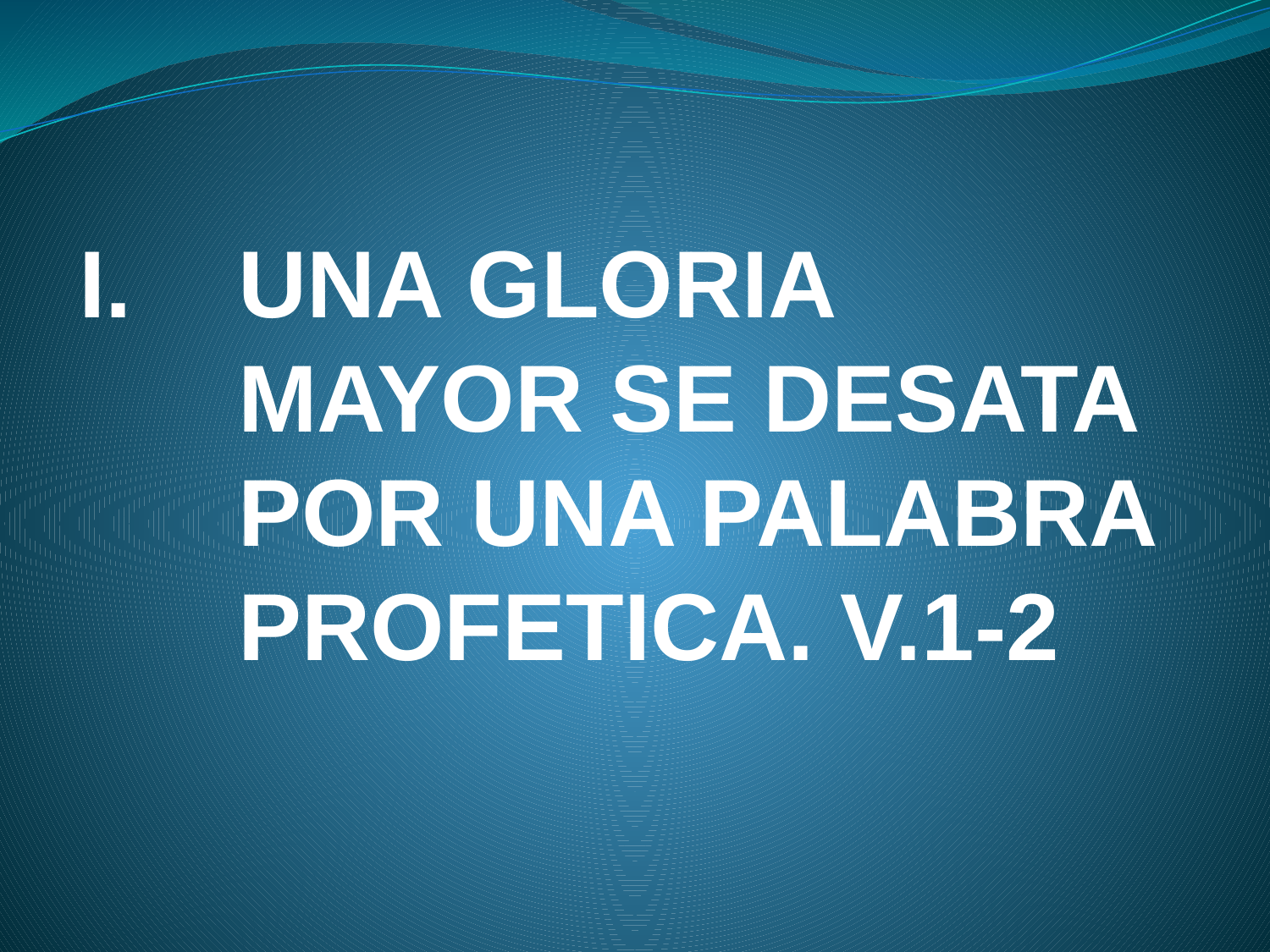

# UNA GLORIA MAYOR SE DESATA POR UNA PALABRA PROFETICA. V.1-2